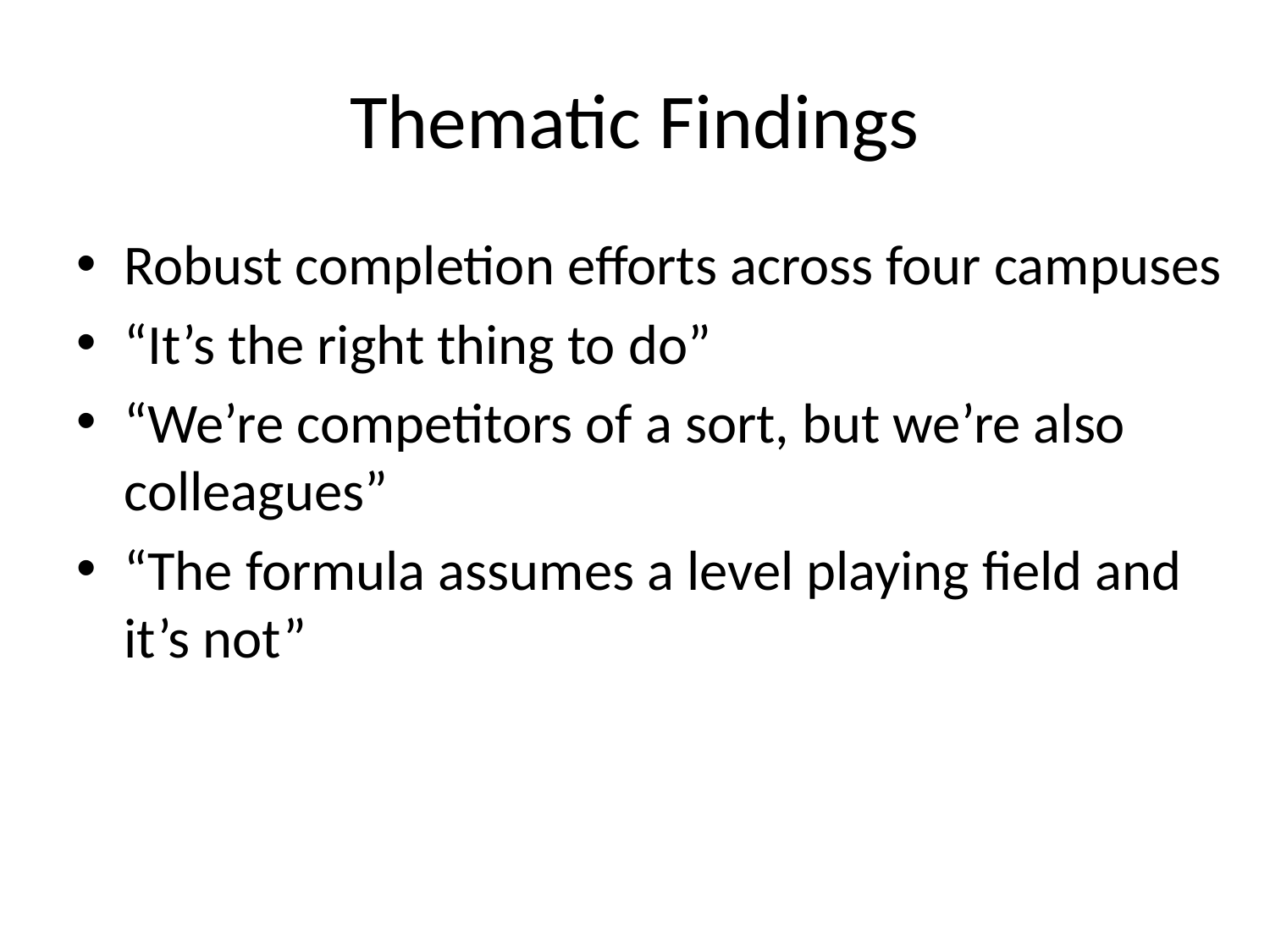

# Thematic Findings
Robust completion efforts across four campuses
“It’s the right thing to do”
“We’re competitors of a sort, but we’re also colleagues”
“The formula assumes a level playing field and it’s not”